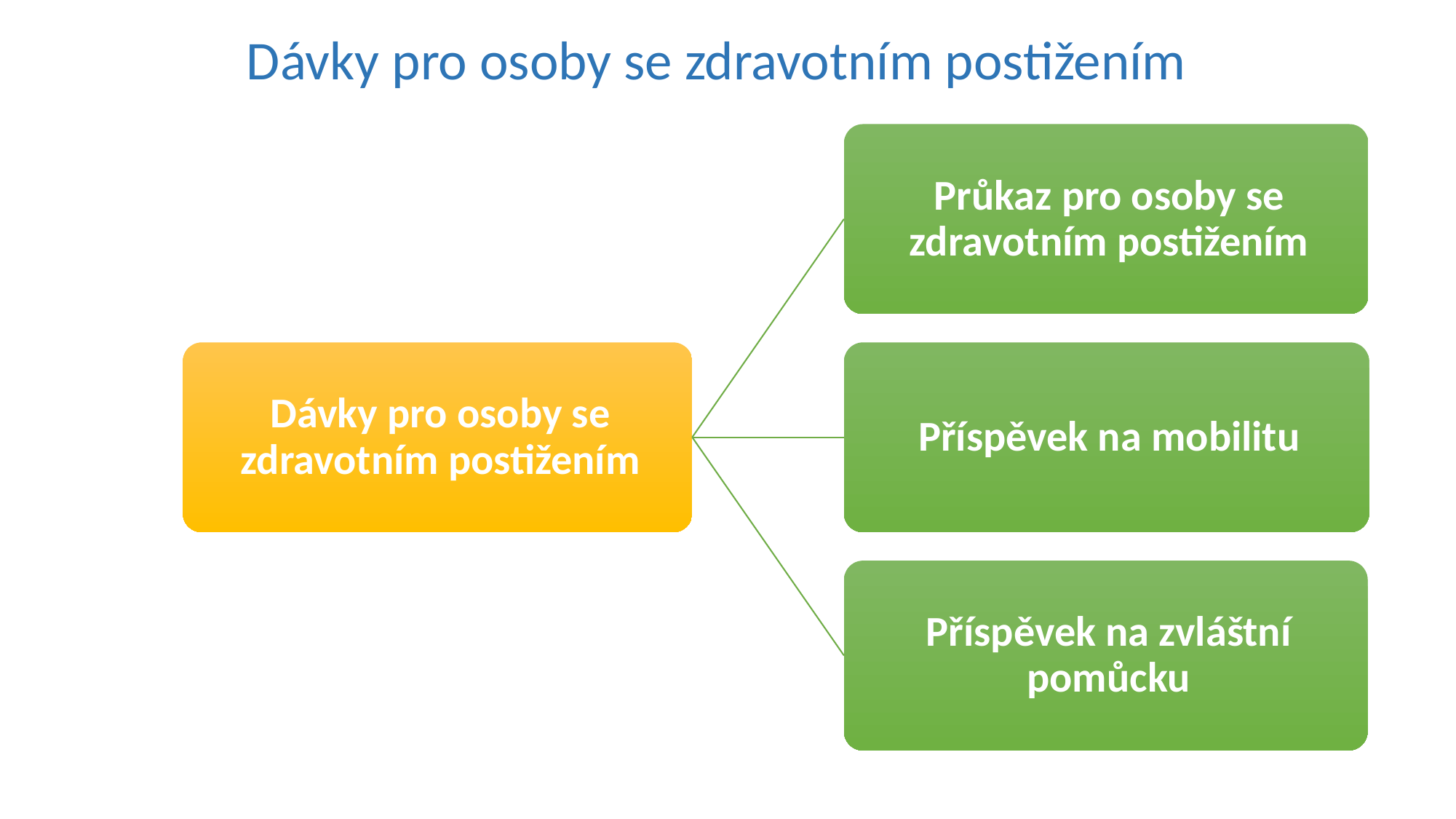

# Dávky pro osoby se zdravotním postižením
Dávky pro osoby se zdravotním postižením

Průkaz pro osoby se zdravotním postižením

Příspěvek na mobilitu

Příspěvek na zvláštní pomůcku